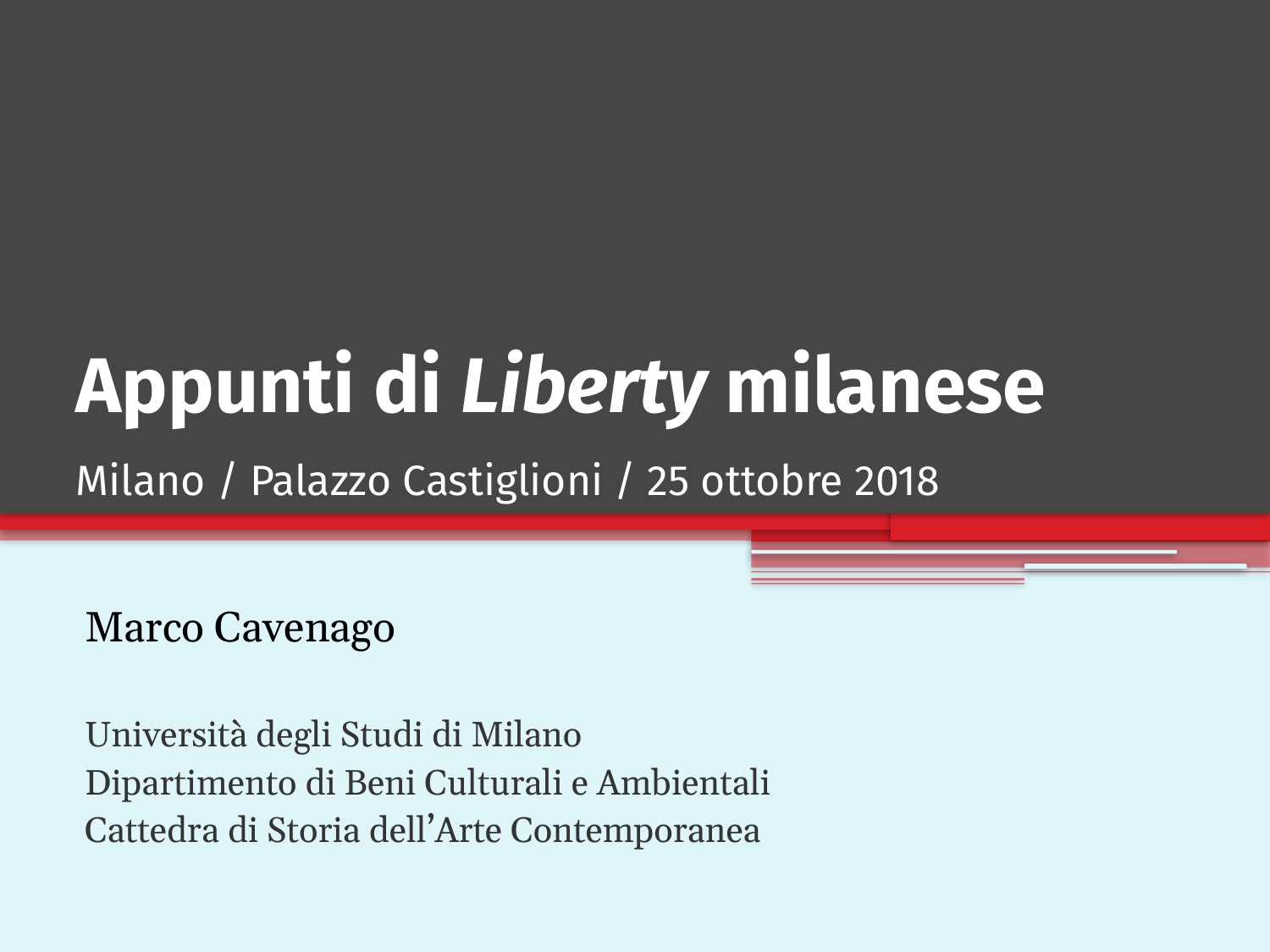

# Appunti di Liberty milanese Milano / Palazzo Castiglioni / 25 ottobre 2018
Marco Cavenago

Università degli Studi di Milano
Dipartimento di Beni Culturali e Ambientali
Cattedra di Storia dell’Arte Contemporanea